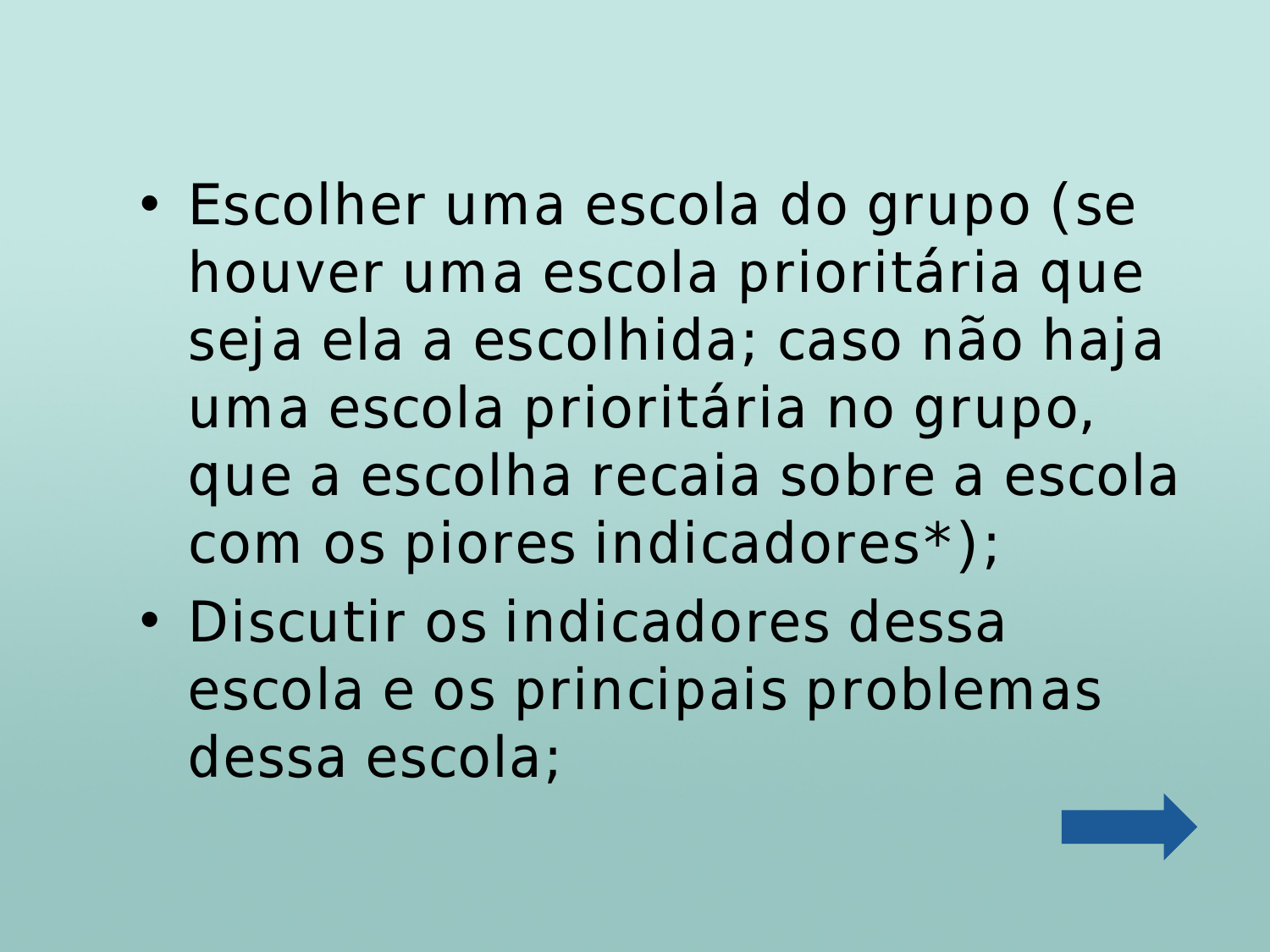

Escolher uma escola do grupo (se houver uma escola prioritária que seja ela a escolhida; caso não haja uma escola prioritária no grupo, que a escolha recaia sobre a escola com os piores indicadores*);
Discutir os indicadores dessa escola e os principais problemas dessa escola;